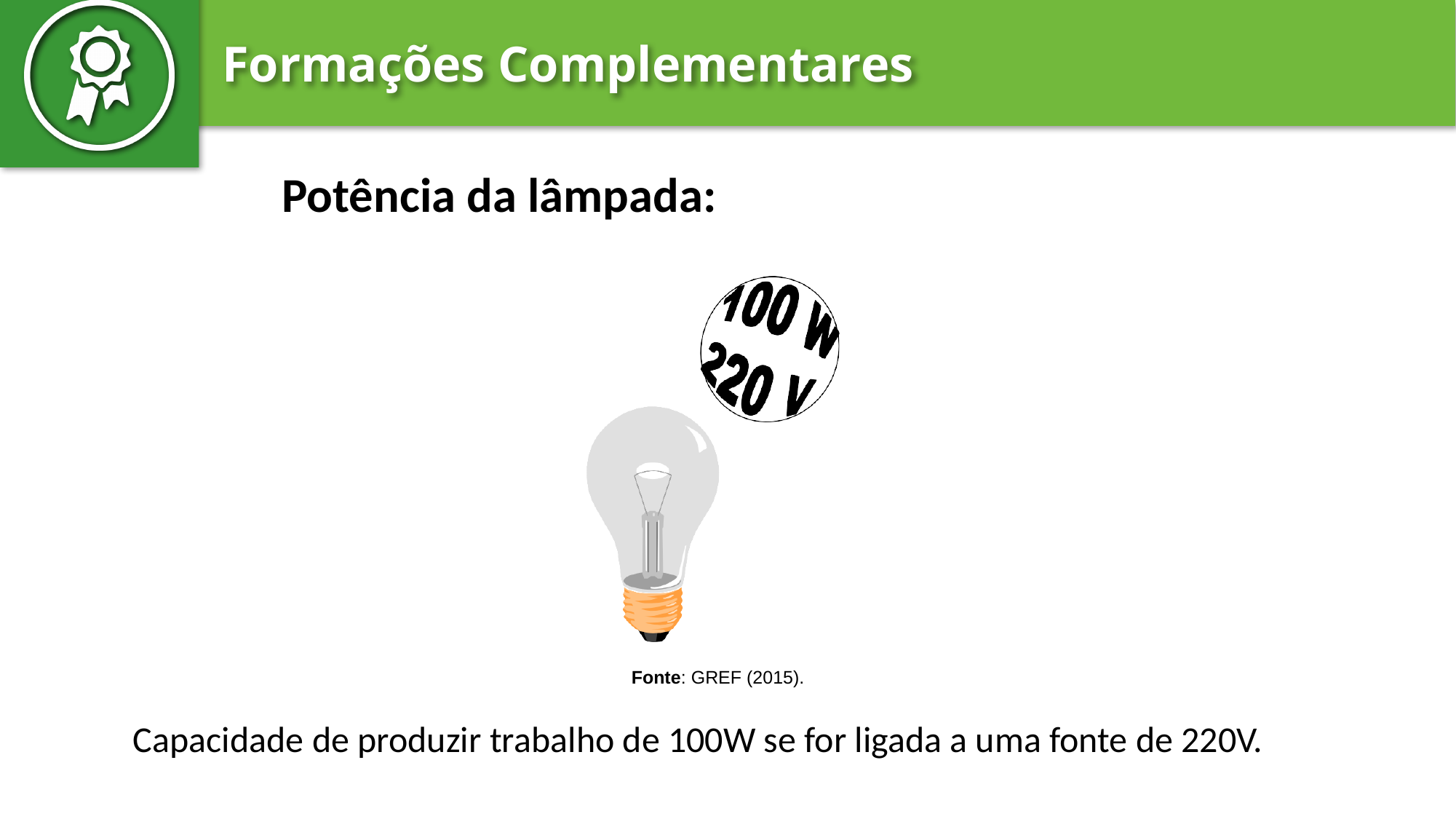

# Potência da lâmpada:

Fonte: GREF (2015).
Capacidade de produzir trabalho de 100W se for ligada a uma fonte de 220V.